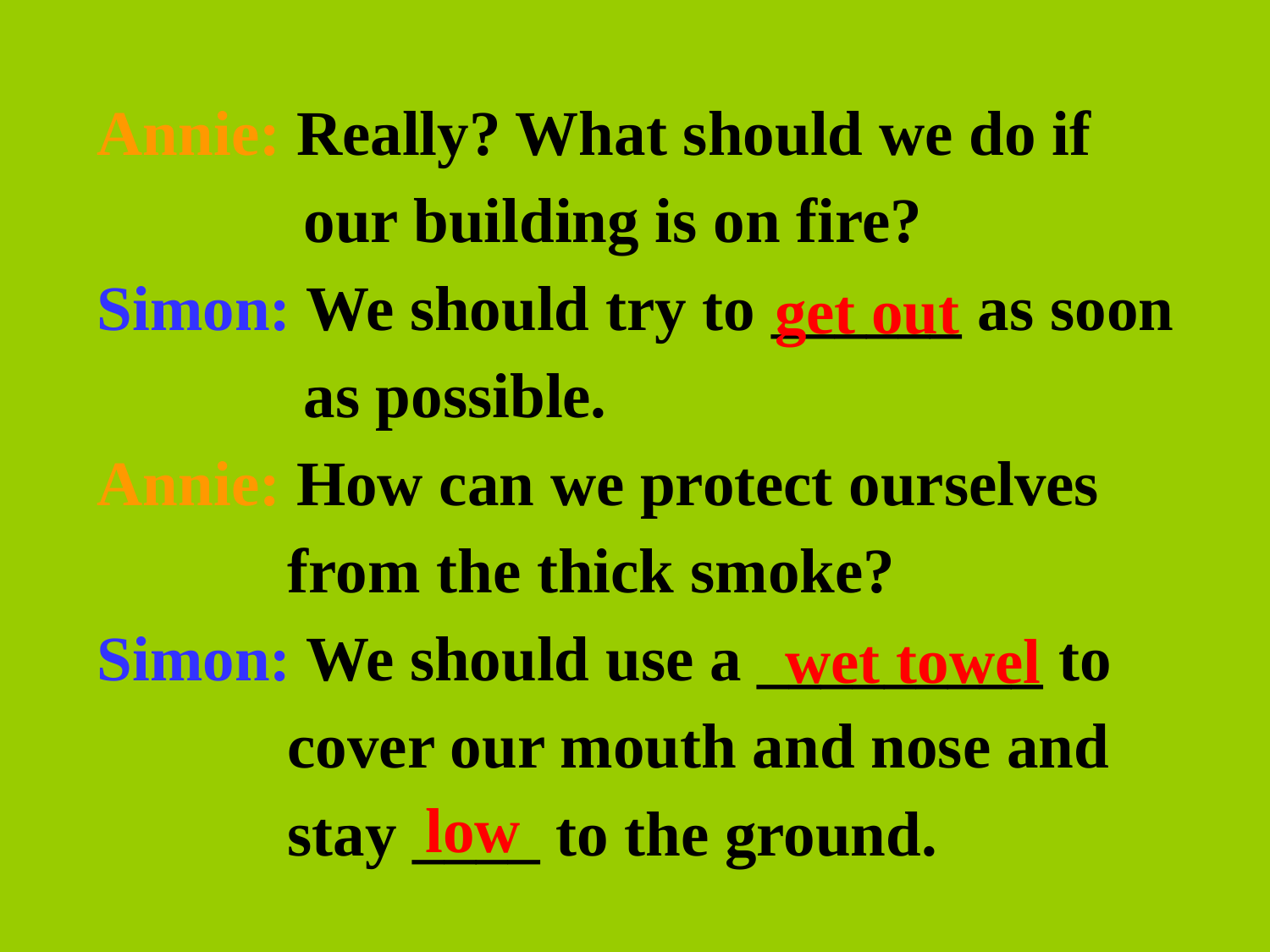

Annie: Really? What should we do if
             our building is on fire?
Simon: We should try to ______ as soon
             as possible.
Annie: How can we protect ourselves
            from the thick smoke?
Simon: We should use a _________ to
            cover our mouth and nose and
            stay ____ to the ground.
get out
wet towel
low